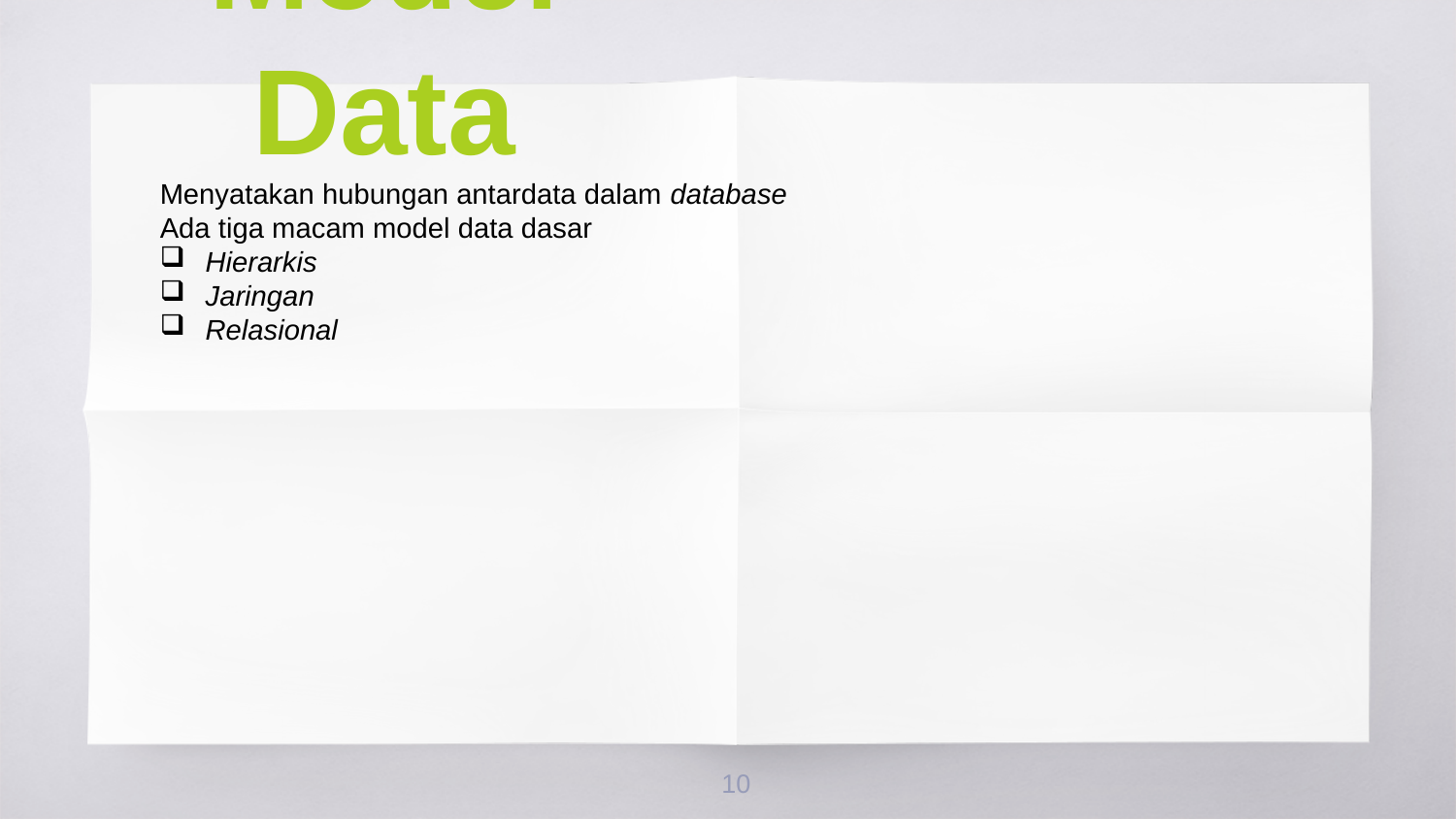

Model Data
Menyatakan hubungan antardata dalam database
Ada tiga macam model data dasar
Hierarkis
Jaringan
Relasional
10